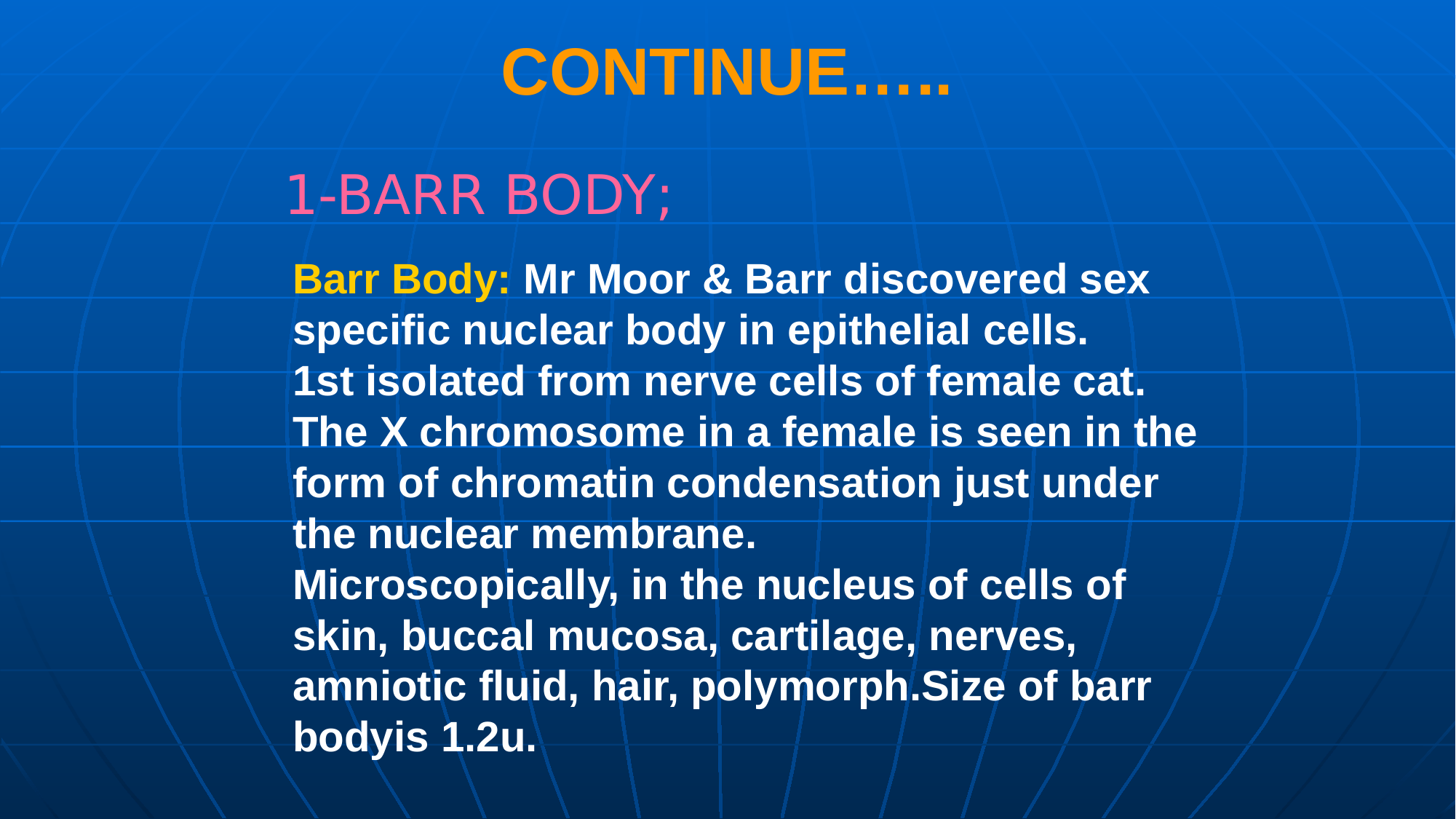

# CONTINUE…..
1-BARR BODY;
Barr Body: Mr Moor & Barr discovered sex specific nuclear body in epithelial cells.
1st isolated from nerve cells of female cat.
The X chromosome in a female is seen in the form of chromatin condensation just under the nuclear membrane.
Microscopically, in the nucleus of cells of skin, buccal mucosa, cartilage, nerves, amniotic fluid, hair, polymorph.Size of barr bodyis 1.2u.